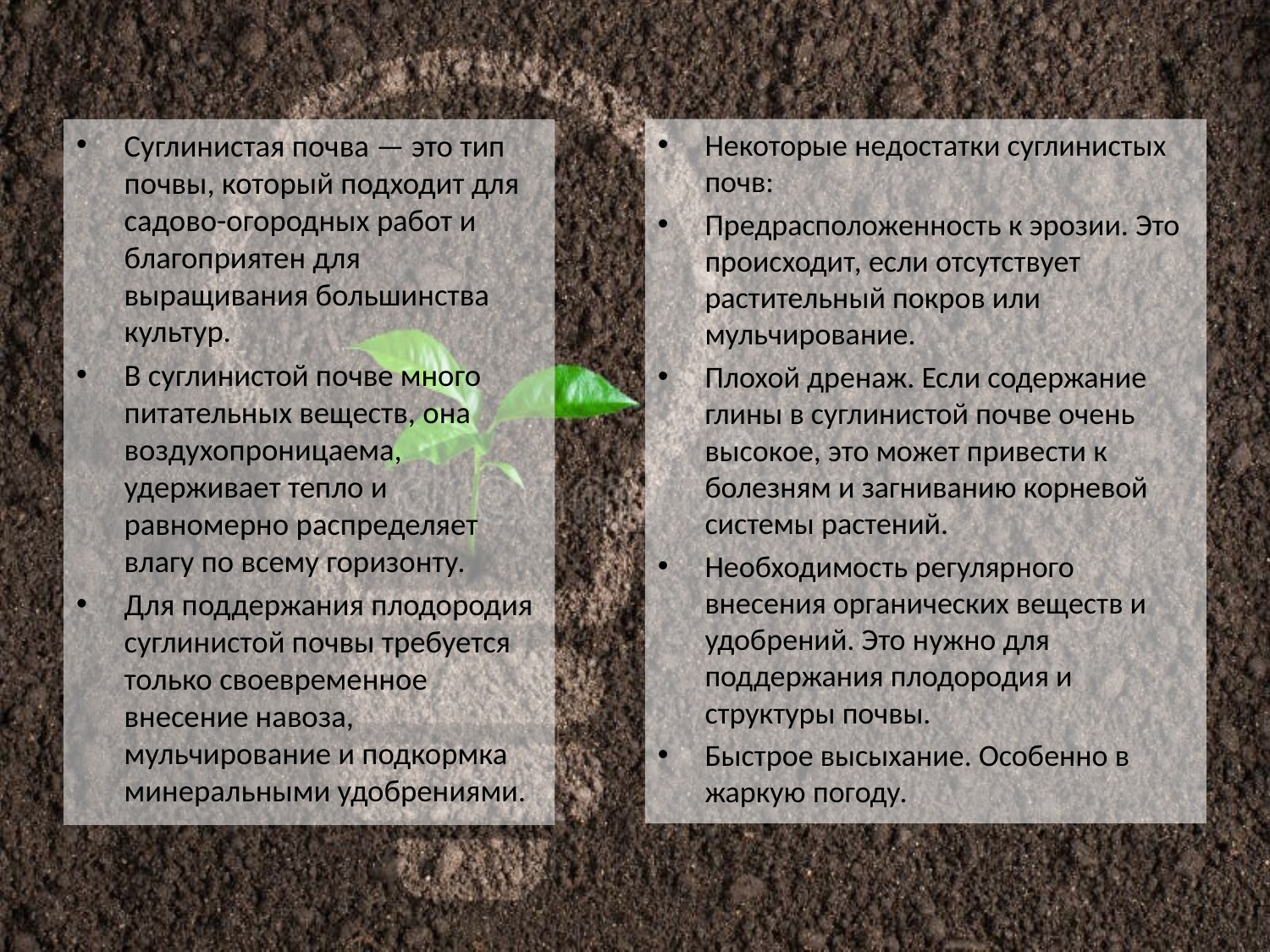

#
Некоторые недостатки суглинистых почв:
Предрасположенность к эрозии. Это происходит, если отсутствует растительный покров или мульчирование.
Плохой дренаж. Если содержание глины в суглинистой почве очень высокое, это может привести к болезням и загниванию корневой системы растений.
Необходимость регулярного внесения органических веществ и удобрений. Это нужно для поддержания плодородия и структуры почвы.
Быстрое высыхание. Особенно в жаркую погоду.

Суглинистая почва — это тип почвы, который подходит для садово-огородных работ и благоприятен для выращивания большинства культур.
В суглинистой почве много питательных веществ, она воздухопроницаема, удерживает тепло и равномерно распределяет влагу по всему горизонту.
Для поддержания плодородия суглинистой почвы требуется только своевременное внесение навоза, мульчирование и подкормка минеральными удобрениями.